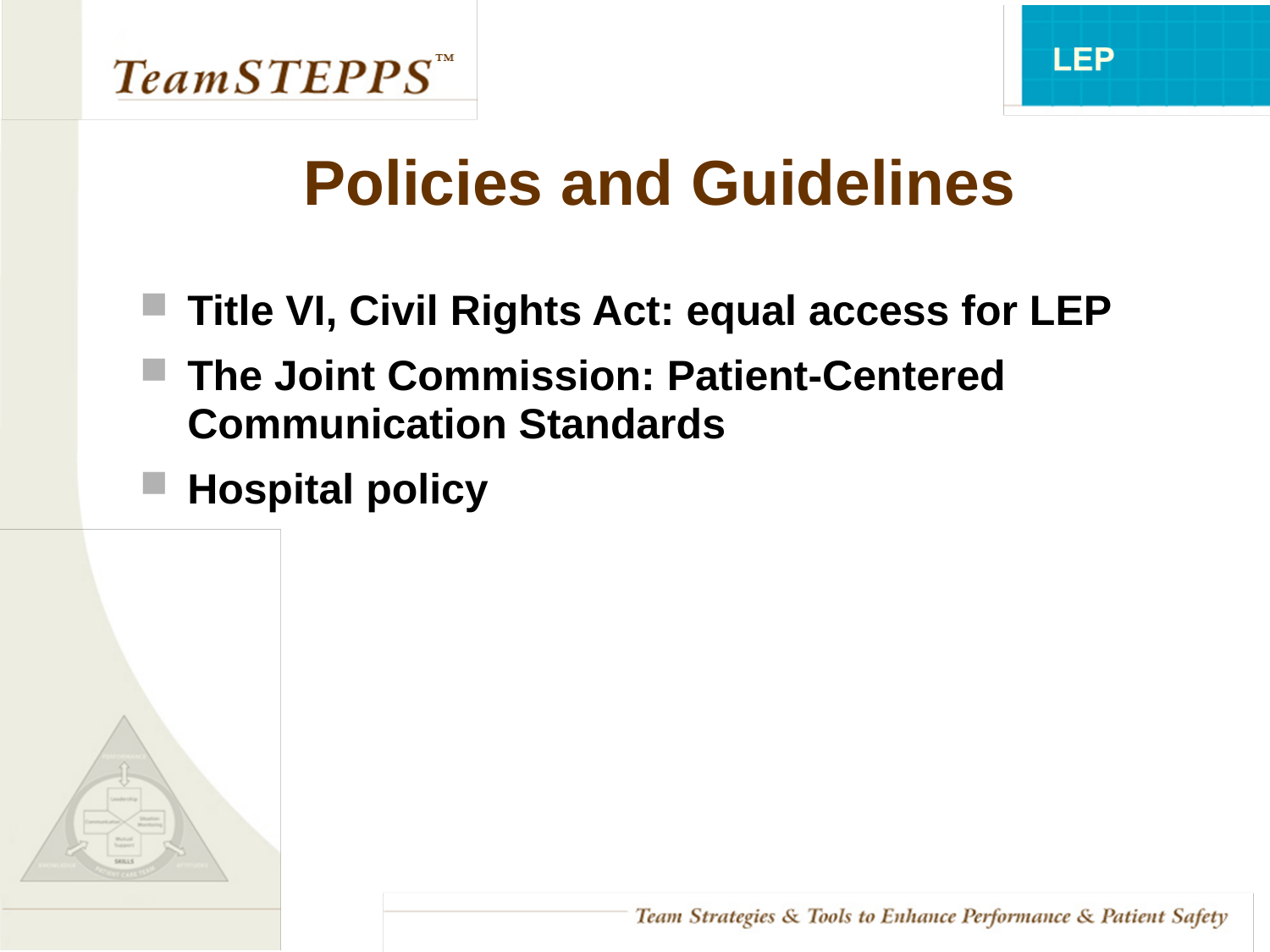

# Policies and Guidelines
Title VI, Civil Rights Act: equal access for LEP
The Joint Commission: Patient-Centered Communication Standards
Hospital policy